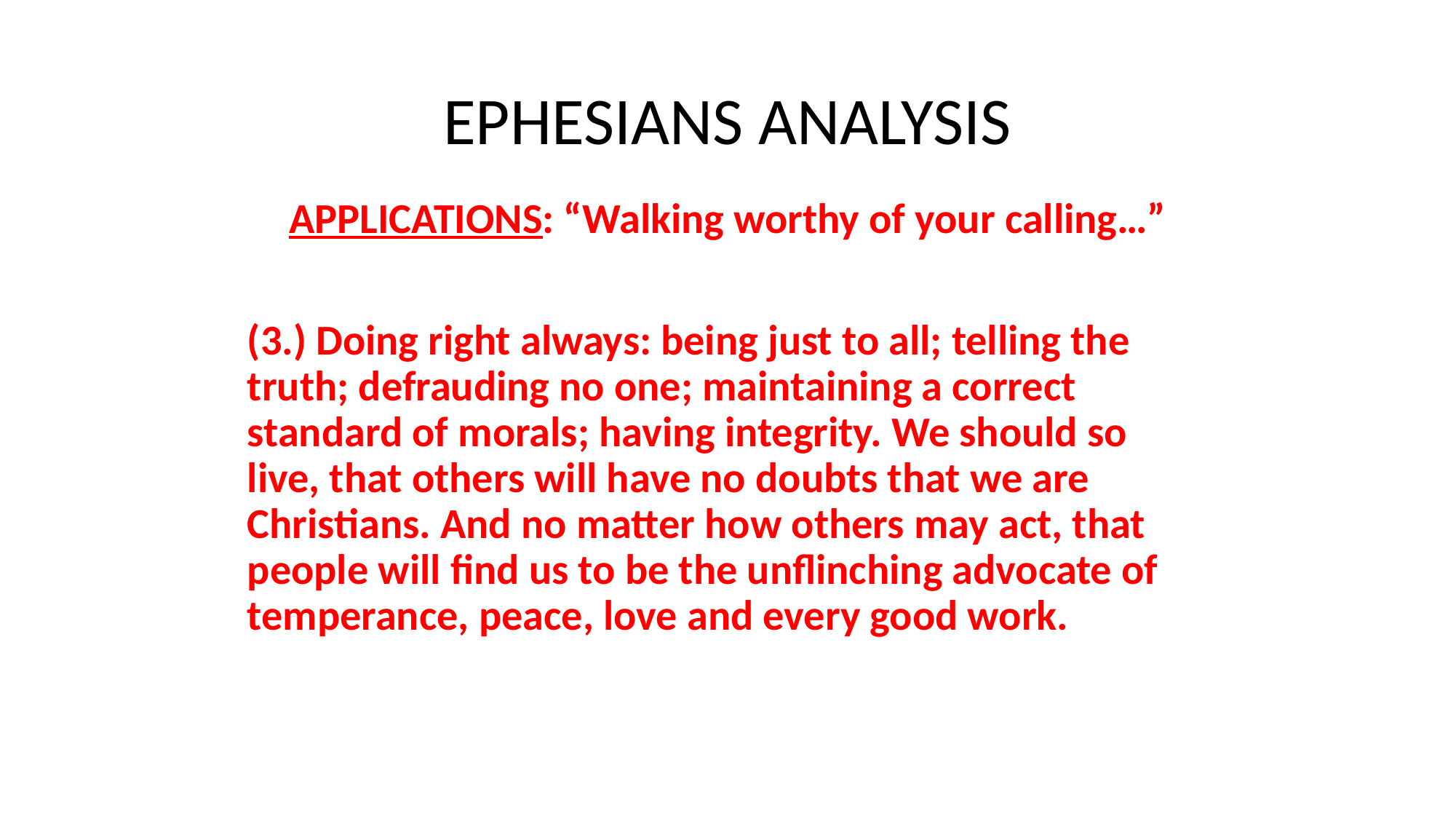

# EPHESIANS ANALYSIS
APPLICATIONS: “Walking worthy of your calling…”

(3.) Doing right always: being just to all; telling the truth; defrauding no one; maintaining a correct standard of morals; having integrity. We should so live, that others will have no doubts that we are Christians. And no matter how others may act, that people will find us to be the unflinching advocate of temperance, peace, love and every good work.